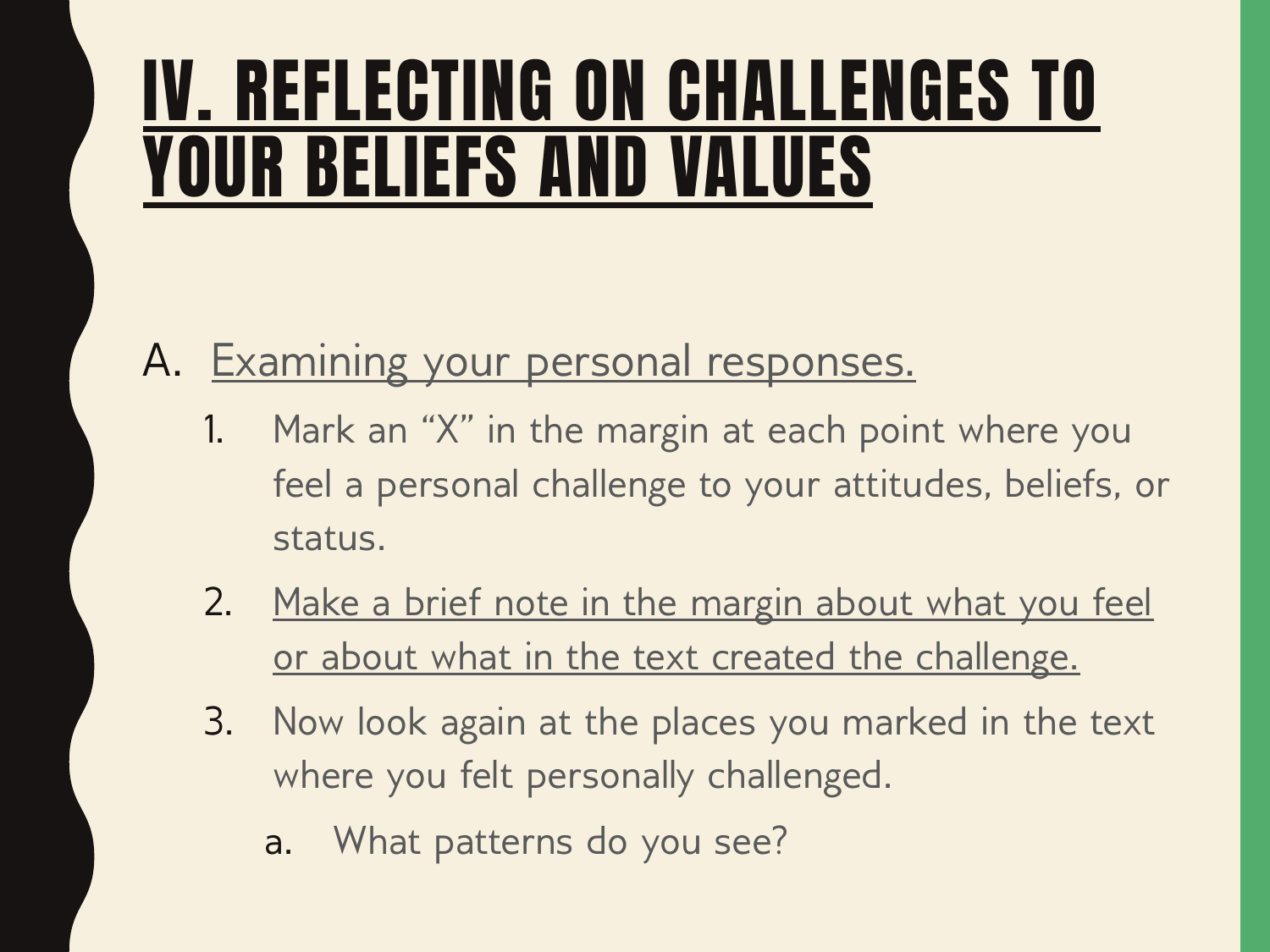

# IV. Reflecting on challenges to your beliefs and values
Examining your personal responses.
Mark an “X” in the margin at each point where you feel a personal challenge to your attitudes, beliefs, or status.
Make a brief note in the margin about what you feel or about what in the text created the challenge.
Now look again at the places you marked in the text where you felt personally challenged.
What patterns do you see?